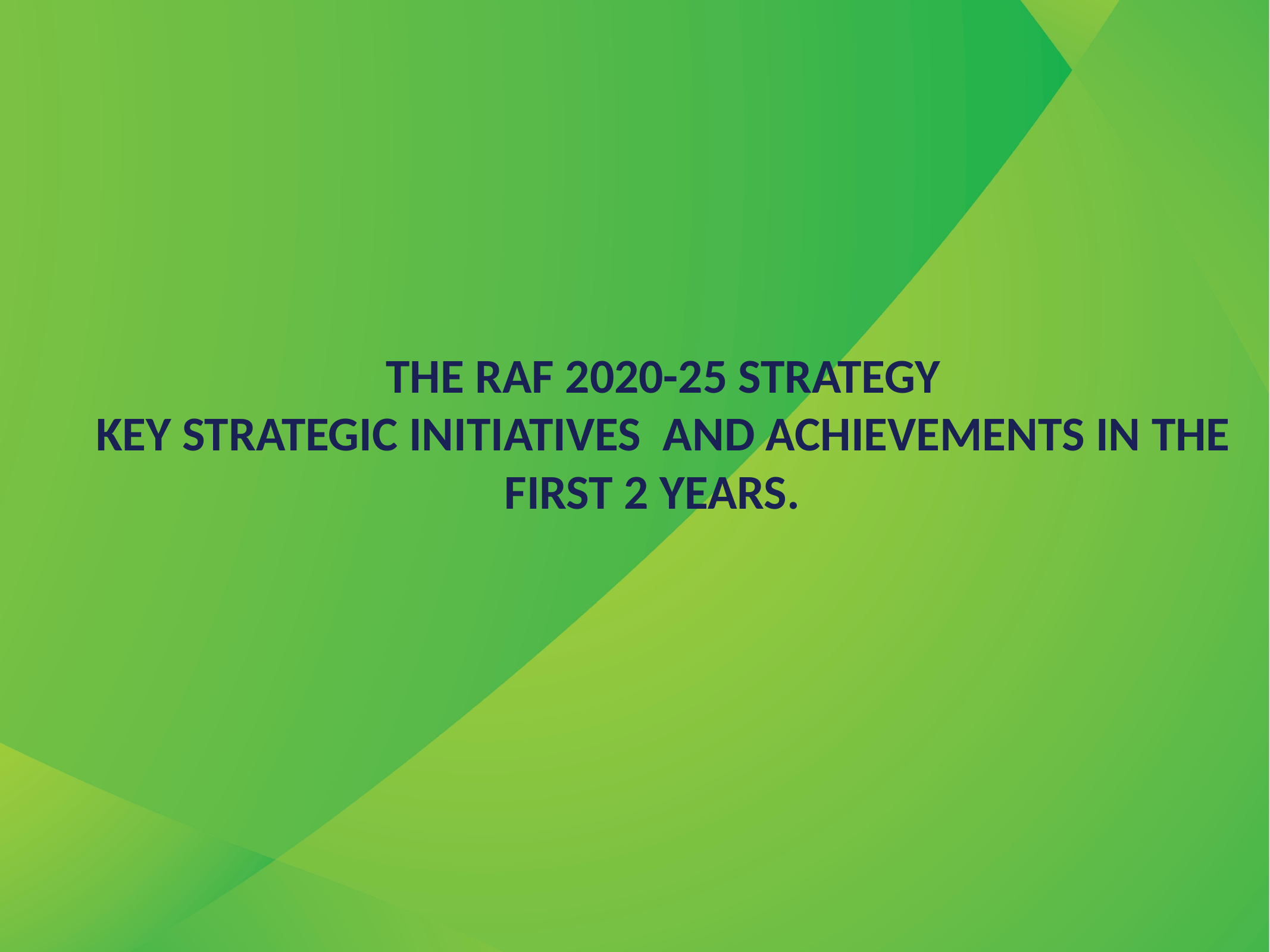

# THE RAF 2020-25 STRATEGY KEY STRATEGIC INITIATIVES  AND ACHIEVEMENTS IN THE FIRST 2 YEARS.